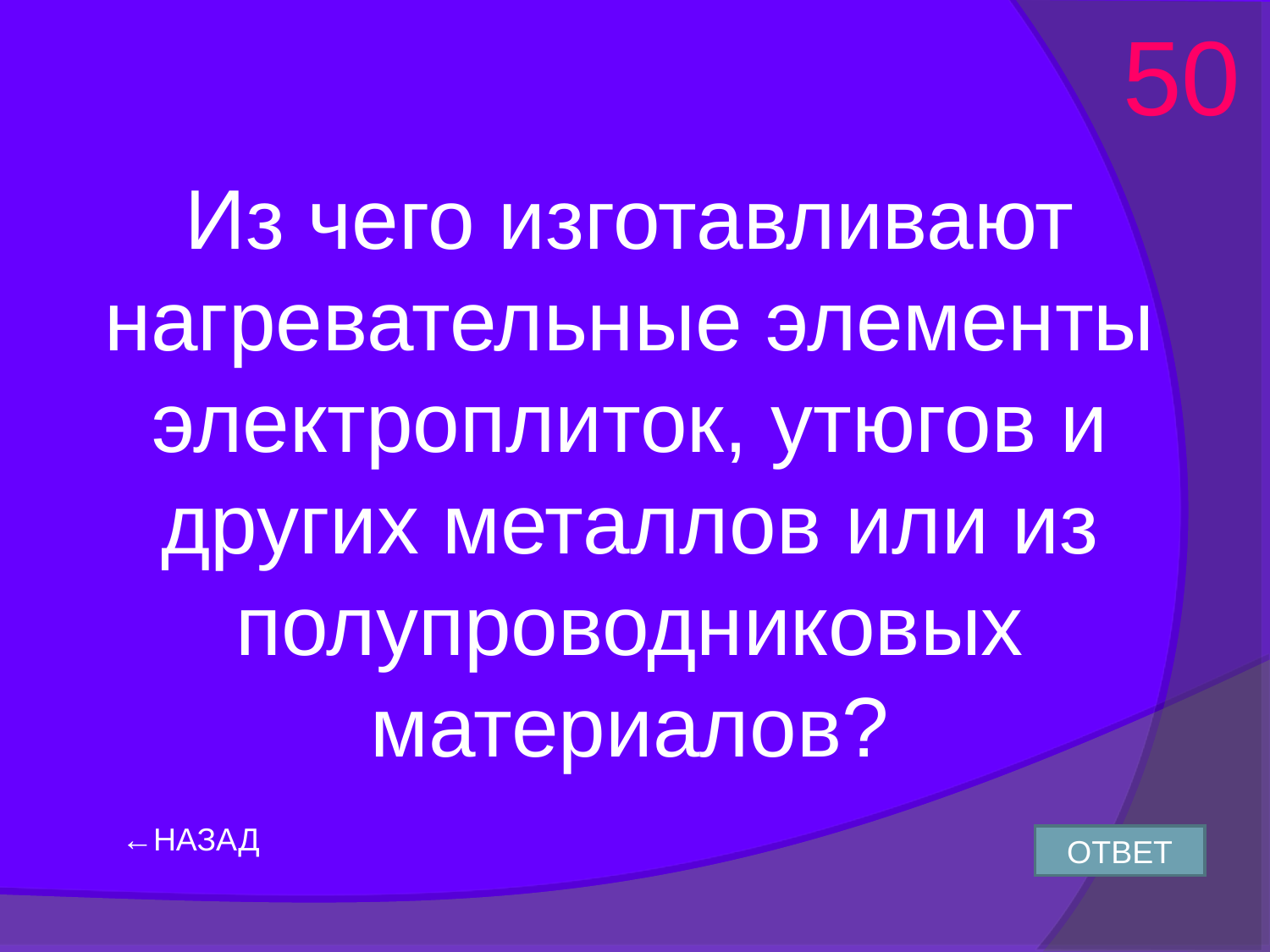

50
Из чего изготавливают нагревательные элементы электроплиток, утюгов и других металлов или из полупроводниковых материалов?
←НАЗАД
ОТВЕТ